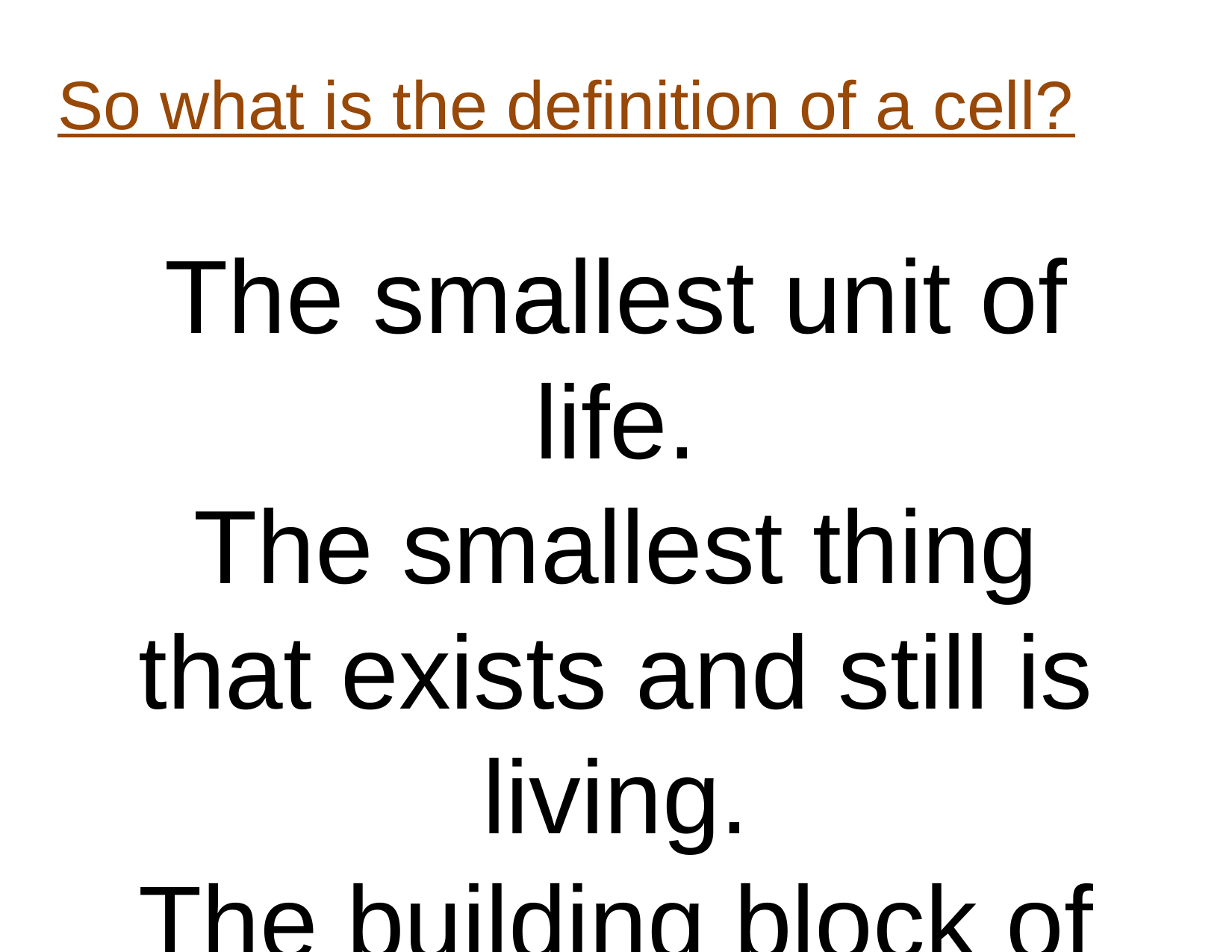

So what is the definition of a cell?
The smallest unit of life.
The smallest thing that exists and still is living.
The building block of all life.